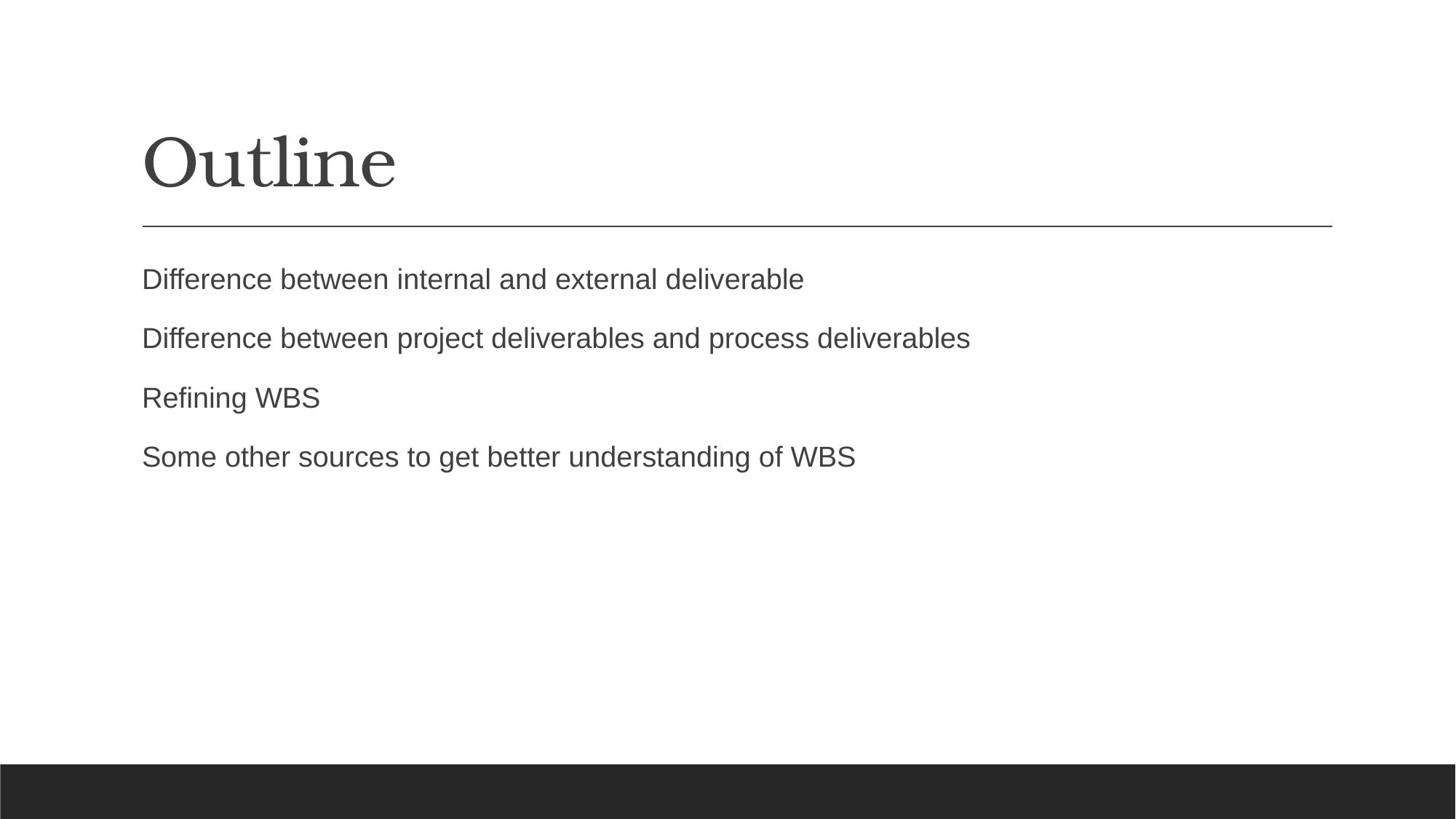

# Outline
Difference between internal and external deliverable
Difference between project deliverables and process deliverables
Refining WBS
Some other sources to get better understanding of WBS